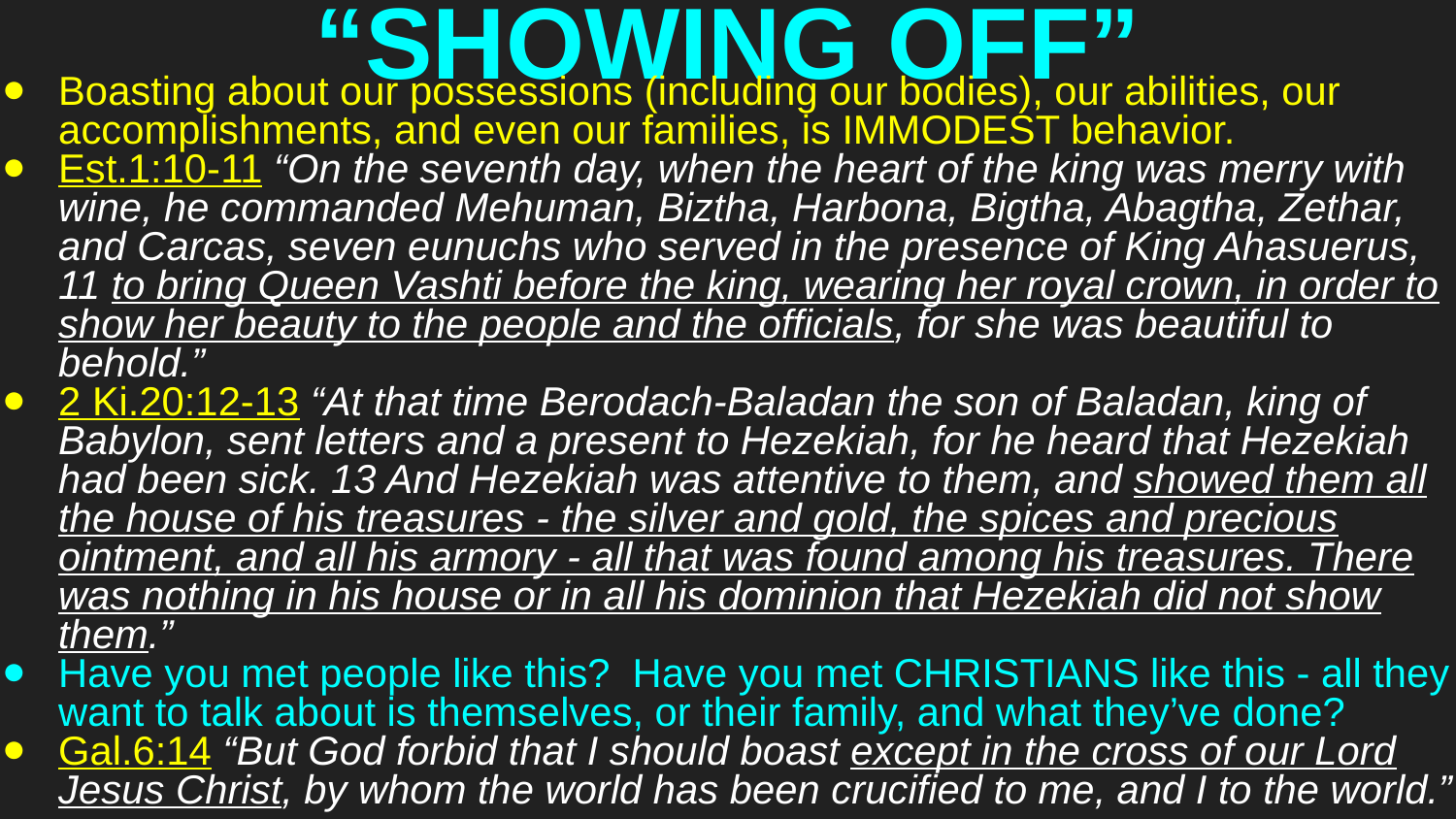

# “SHOWING OFF”
Boasting about our possessions (including our bodies), our abilities, our accomplishments, and even our families, is IMMODEST behavior.
Est.1:10-11 “On the seventh day, when the heart of the king was merry with wine, he commanded Mehuman, Biztha, Harbona, Bigtha, Abagtha, Zethar, and Carcas, seven eunuchs who served in the presence of King Ahasuerus, 11 to bring Queen Vashti before the king, wearing her royal crown, in order to show her beauty to the people and the officials, for she was beautiful to behold.”
2 Ki.20:12-13 “At that time Berodach-Baladan the son of Baladan, king of Babylon, sent letters and a present to Hezekiah, for he heard that Hezekiah had been sick. 13 And Hezekiah was attentive to them, and showed them all the house of his treasures - the silver and gold, the spices and precious ointment, and all his armory - all that was found among his treasures. There was nothing in his house or in all his dominion that Hezekiah did not show them.”
Have you met people like this?  Have you met CHRISTIANS like this - all they want to talk about is themselves, or their family, and what they’ve done?
Gal.6:14 “But God forbid that I should boast except in the cross of our Lord Jesus Christ, by whom the world has been crucified to me, and I to the world.”